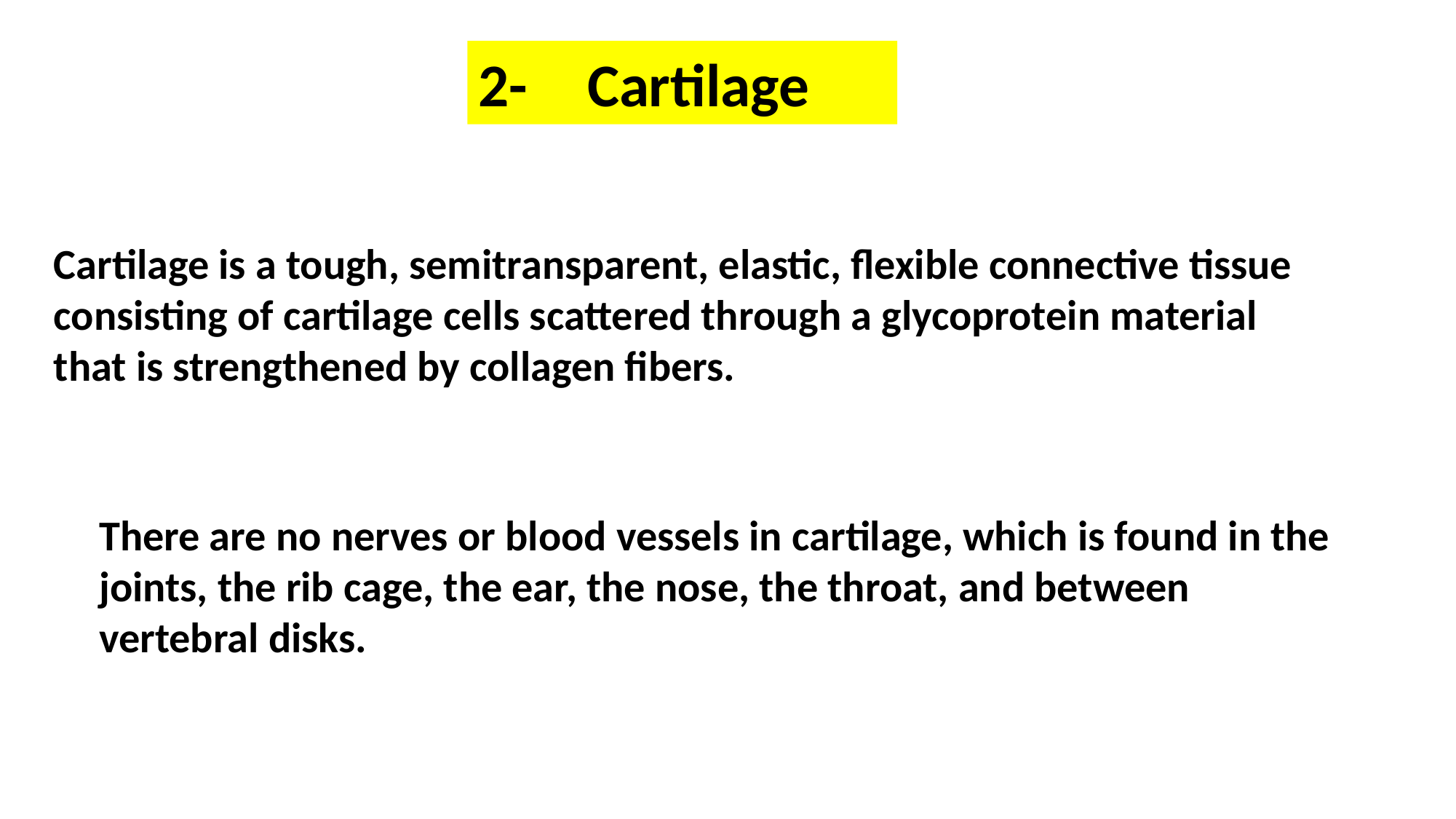

2-	Cartilage
Cartilage is a tough, semitransparent, elastic, flexible connective tissue consisting of cartilage cells scattered through a glycoprotein material that is strengthened by collagen fibers.
There are no nerves or blood vessels in cartilage, which is found in the joints, the rib cage, the ear, the nose, the throat, and between vertebral disks.